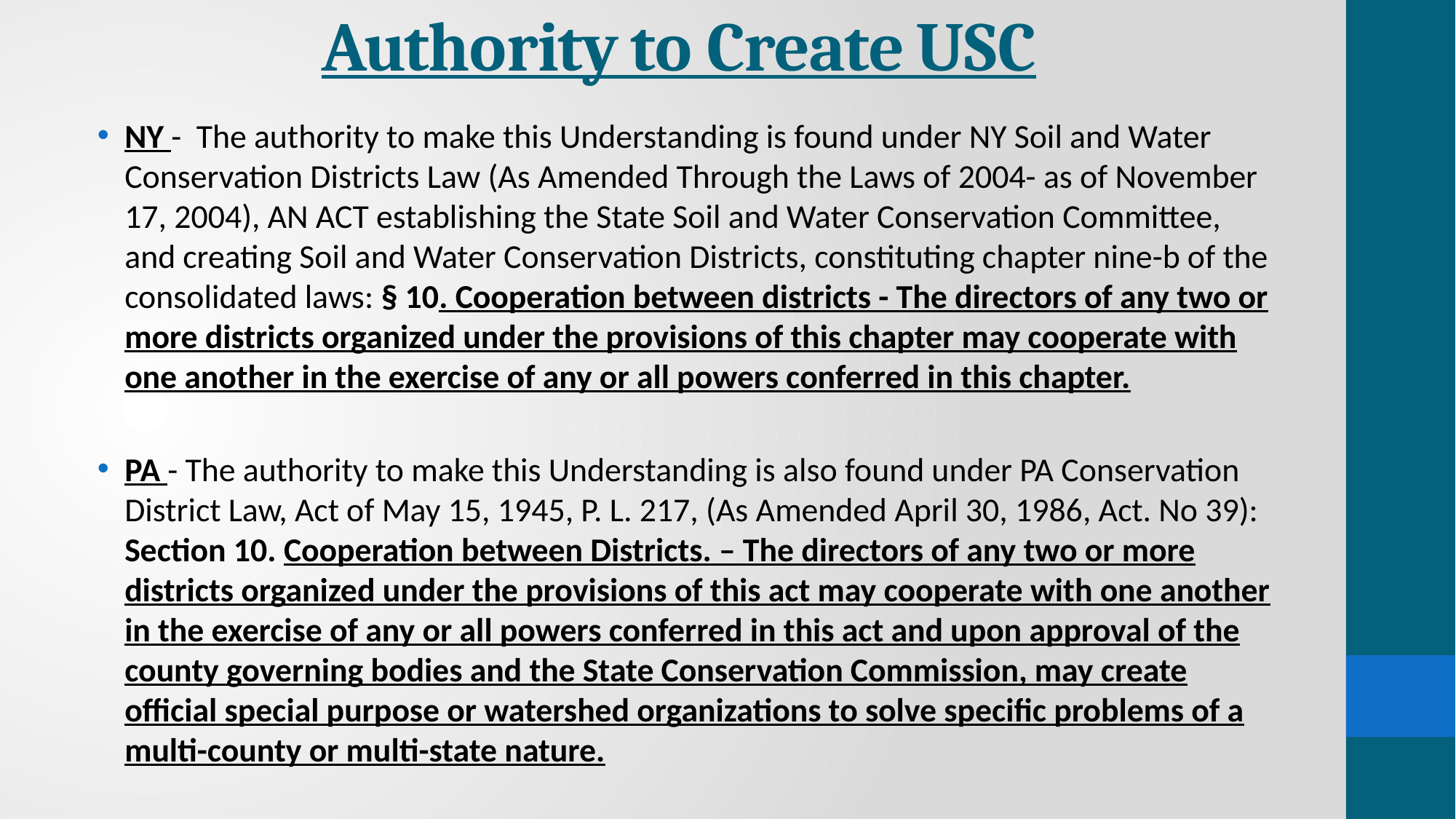

# Authority to Create USC
NY -  The authority to make this Understanding is found under NY Soil and Water Conservation Districts Law (As Amended Through the Laws of 2004- as of November 17, 2004), AN ACT establishing the State Soil and Water Conservation Committee, and creating Soil and Water Conservation Districts, constituting chapter nine-b of the consolidated laws: § 10. Cooperation between districts - The directors of any two or more districts organized under the provisions of this chapter may cooperate with one another in the exercise of any or all powers conferred in this chapter.

PA - The authority to make this Understanding is also found under PA Conservation District Law, Act of May 15, 1945, P. L. 217, (As Amended April 30, 1986, Act. No 39): Section 10. Cooperation between Districts. – The directors of any two or more districts organized under the provisions of this act may cooperate with one another in the exercise of any or all powers conferred in this act and upon approval of the county governing bodies and the State Conservation Commission, may create official special purpose or watershed organizations to solve specific problems of a multi-county or multi-state nature.